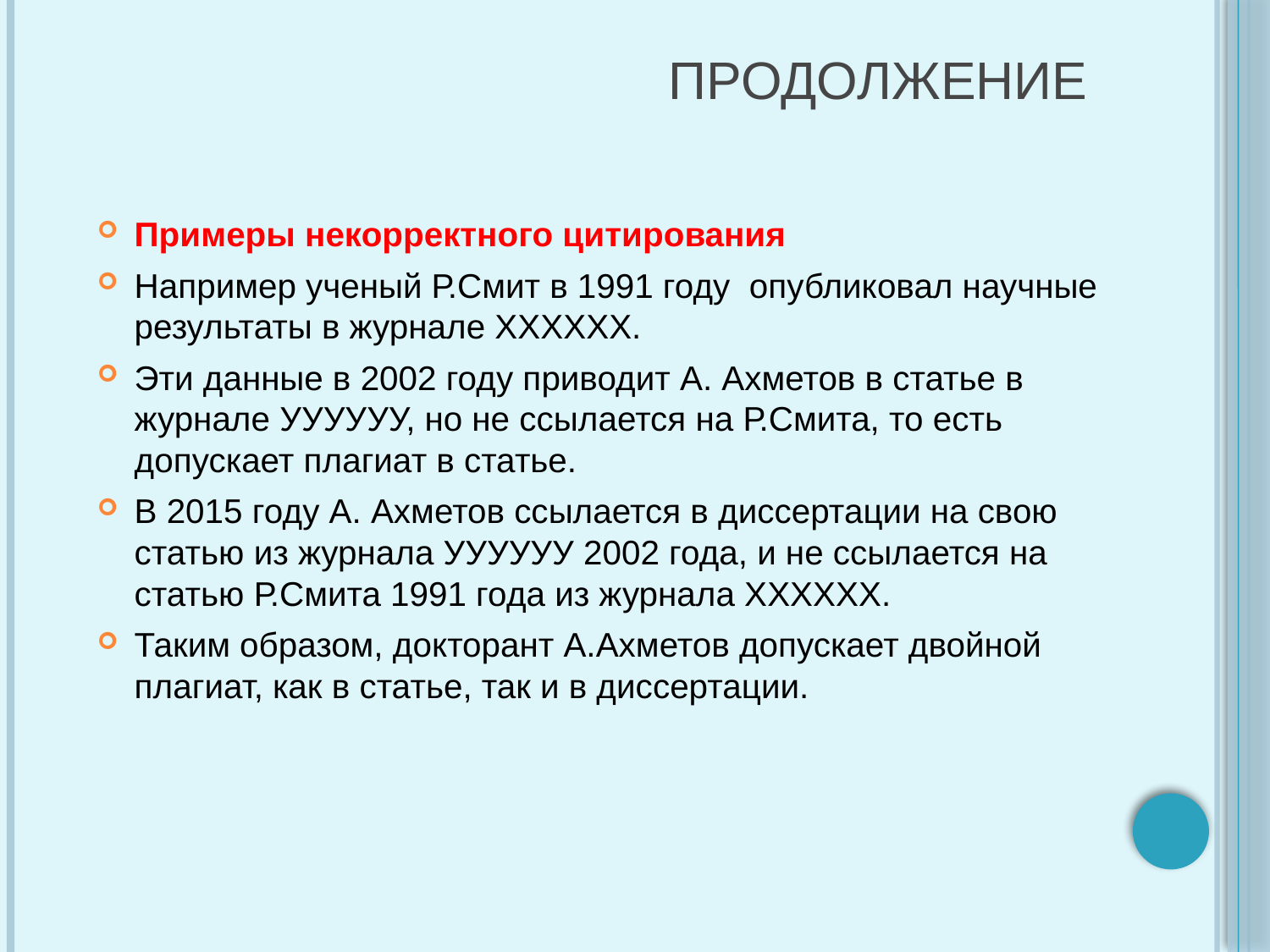

# продолжение
Примеры некорректного цитирования
Например ученый Р.Смит в 1991 году  опубликовал научные результаты в журнале ХХХХХХ.
Эти данные в 2002 году приводит А. Ахметов в статье в журнале УУУУУУ, но не ссылается на Р.Смита, то есть допускает плагиат в статье.
В 2015 году А. Ахметов ссылается в диссертации на свою статью из журнала УУУУУУ 2002 года, и не ссылается на статью Р.Смита 1991 года из журнала ХХХХХХ.
Таким образом, докторант А.Ахметов допускает двойной плагиат, как в статье, так и в диссертации.